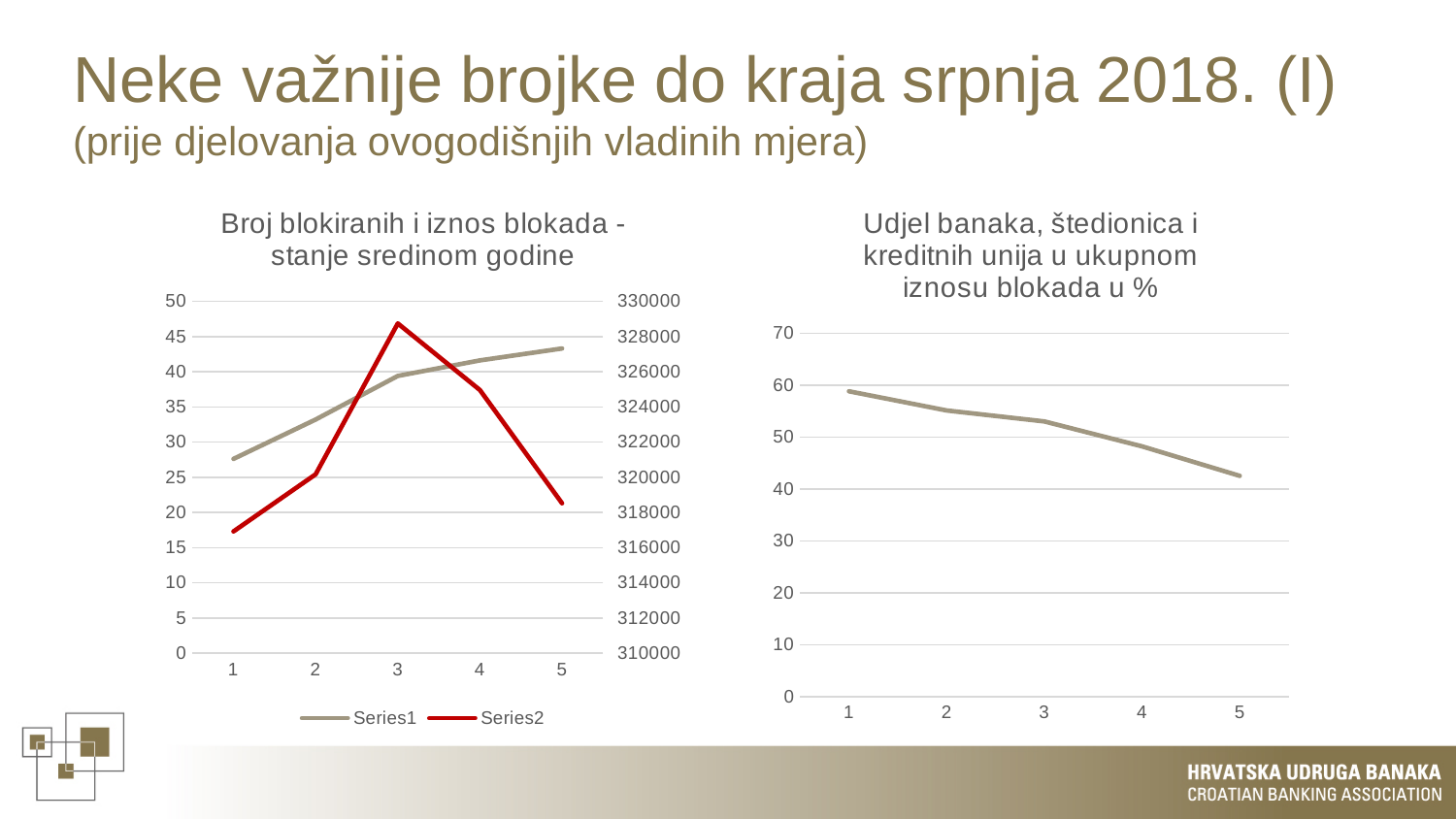

# Neke važnije brojke do kraja srpnja 2018. (I) (prije djelovanja ovogodišnjih vladinih mjera)

### Chart: Broj blokiranih i iznos blokada - stanje sredinom godine

| Category |  |  |
|---|---|---|

### Chart: Udjel banaka, štedionica i kreditnih unija u ukupnom iznosu blokada u %

| Category |  |
|---|---|